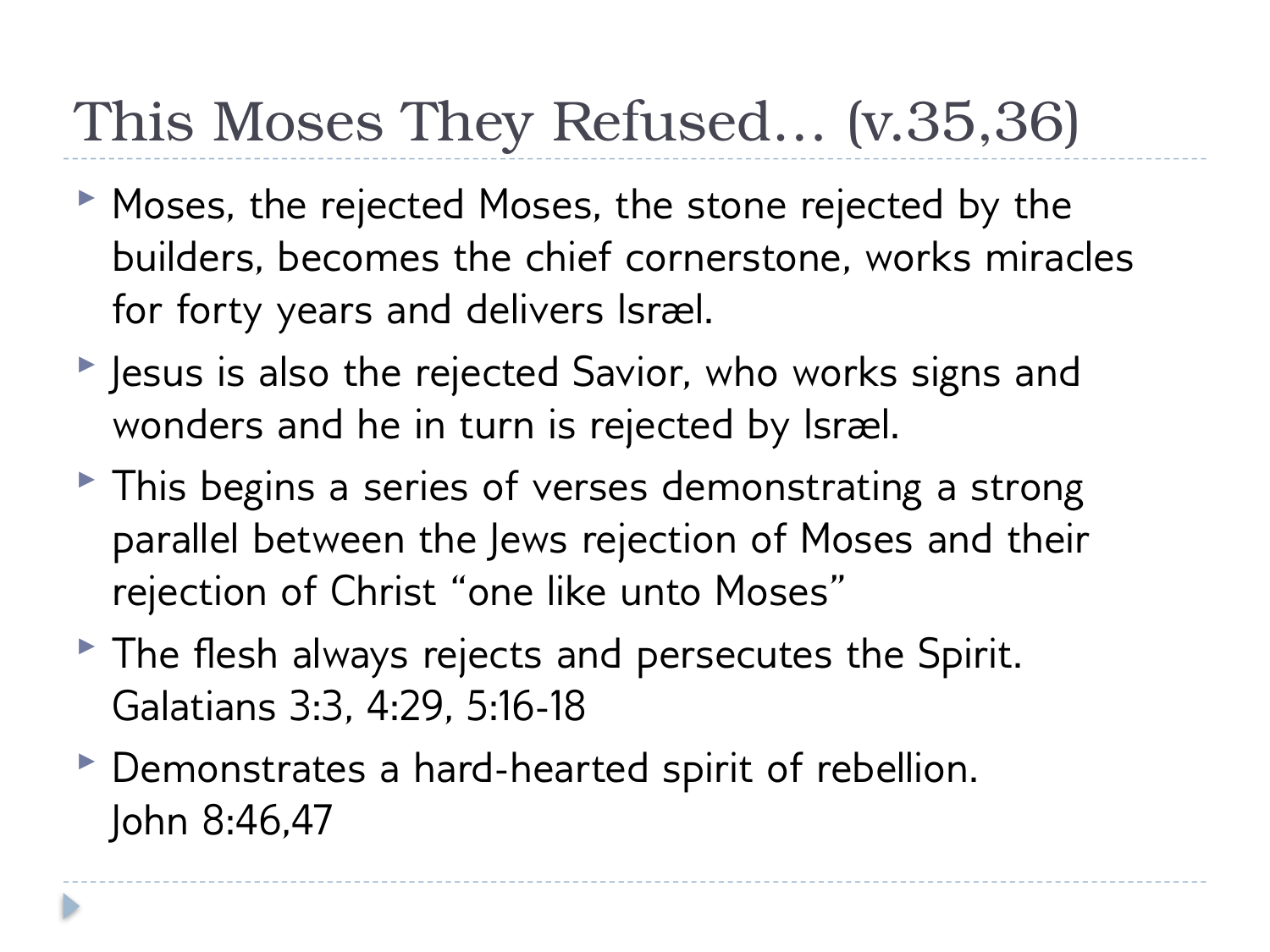

# This Moses They Refused… (v.35,36)
Moses, the rejected Moses, the stone rejected by the builders, becomes the chief cornerstone, works miracles for forty years and delivers Israel.
Jesus is also the rejected Savior, who works signs and wonders and he in turn is rejected by Israel.
This begins a series of verses demonstrating a strong parallel between the Jews rejection of Moses and their rejection of Christ “one like unto Moses”
The flesh always rejects and persecutes the Spirit.
Galatians 3:3, 4:29, 5:16-18
Demonstrates a hard-hearted spirit of rebellion.
John 8:46,47